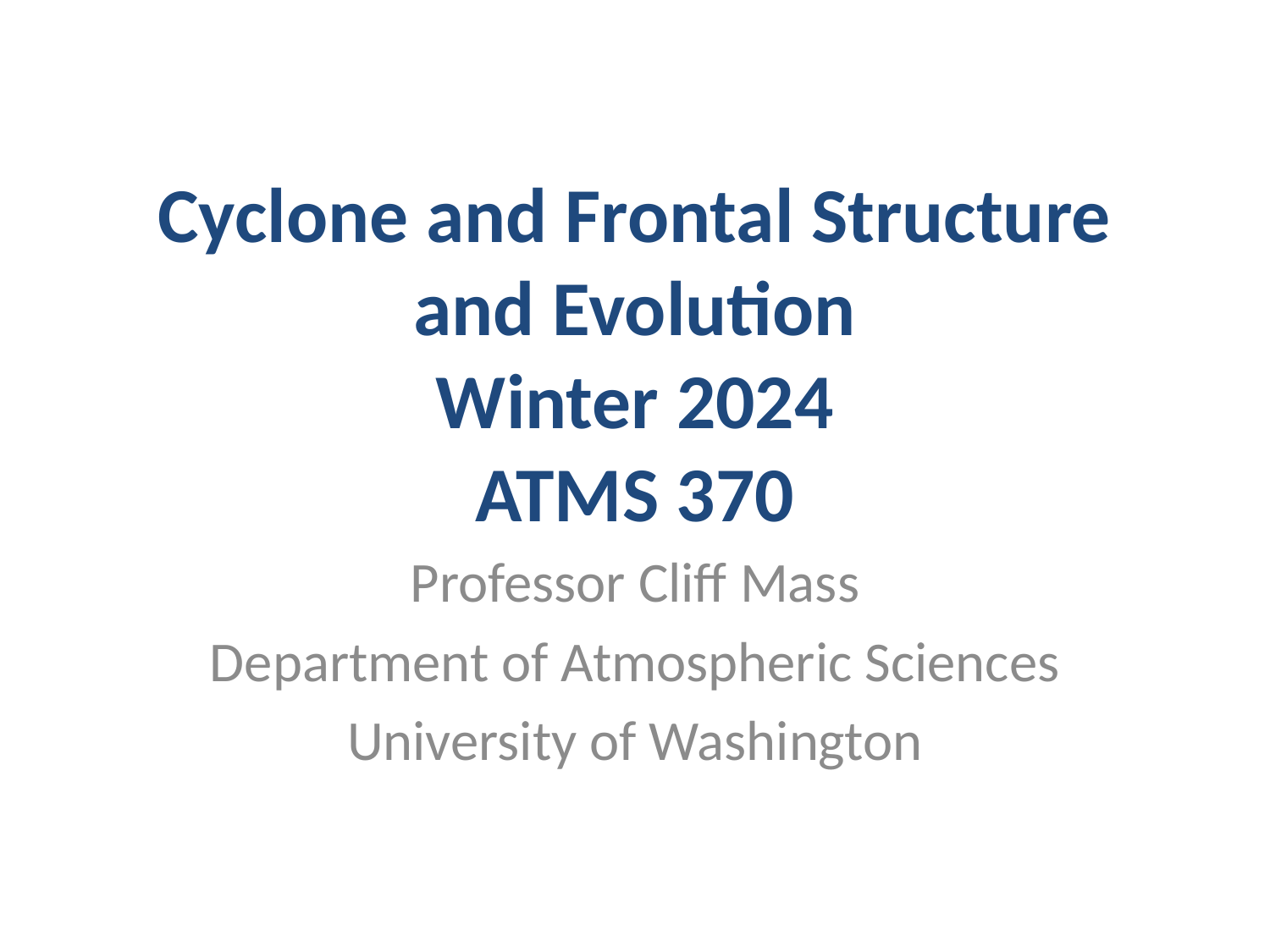

# Cyclone and Frontal Structure and Evolution Winter 2024 ATMS 370
Professor Cliff Mass
Department of Atmospheric Sciences
University of Washington